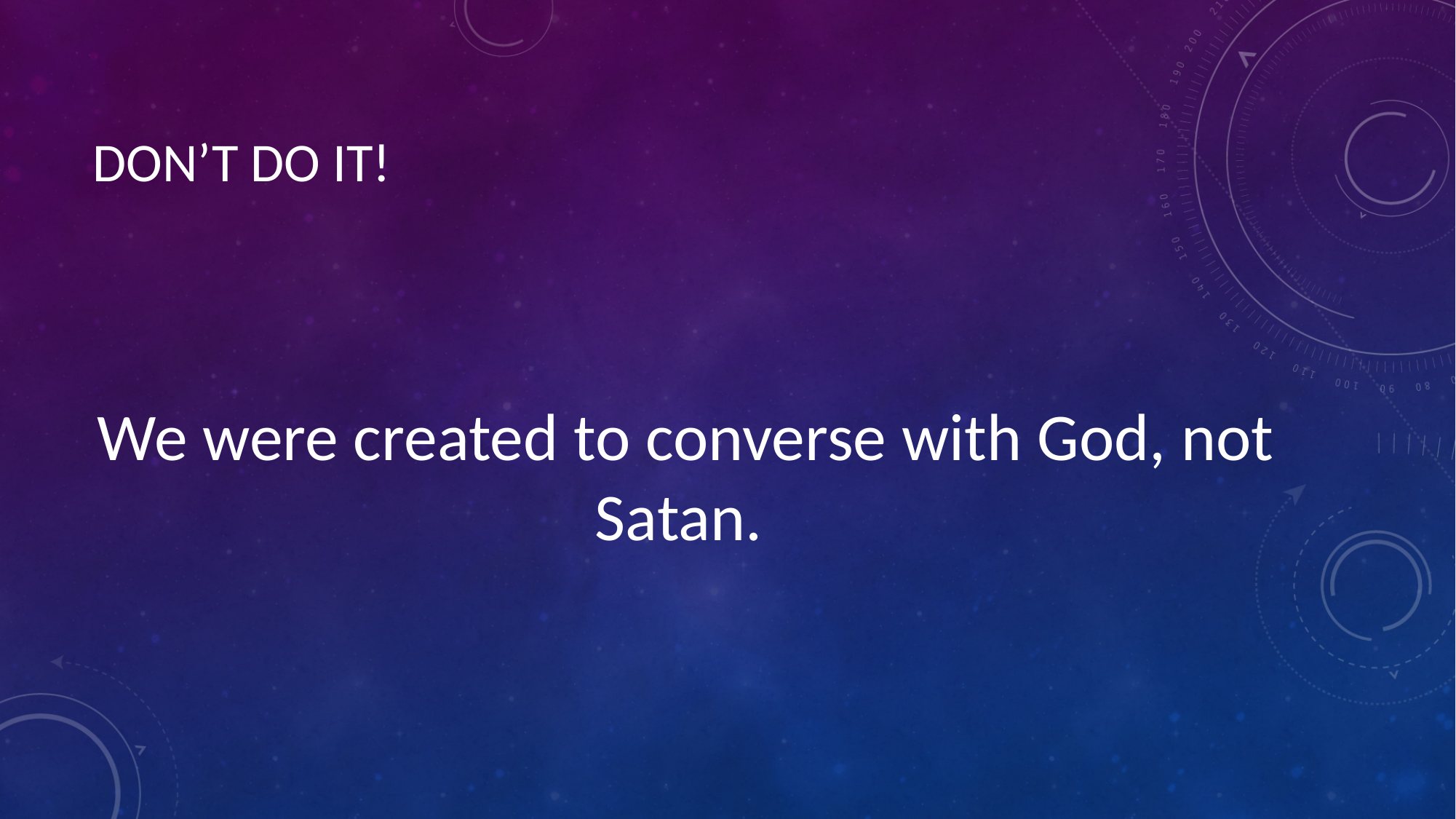

# DON’T DO IT!
We were created to converse with God, not Satan.